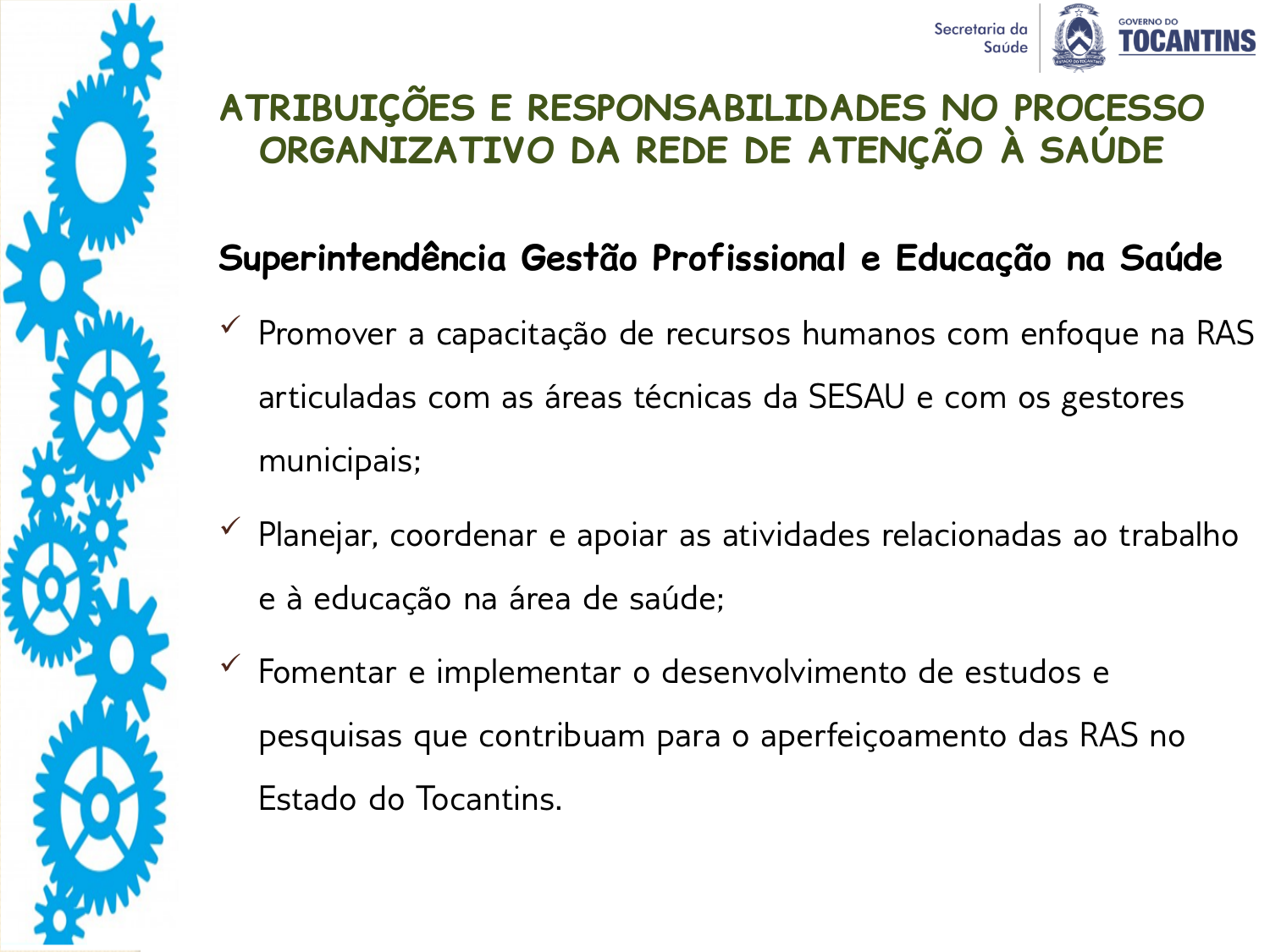

ATRIBUIÇÕES E RESPONSABILIDADES NO PROCESSO ORGANIZATIVO DA REDE DE ATENÇÃO À SAÚDE
Superintendência Gestão Profissional e Educação na Saúde
Promover a capacitação de recursos humanos com enfoque na RAS articuladas com as áreas técnicas da SESAU e com os gestores municipais;
Planejar, coordenar e apoiar as atividades relacionadas ao trabalho e à educação na área de saúde;
Fomentar e implementar o desenvolvimento de estudos e pesquisas que contribuam para o aperfeiçoamento das RAS no Estado do Tocantins.